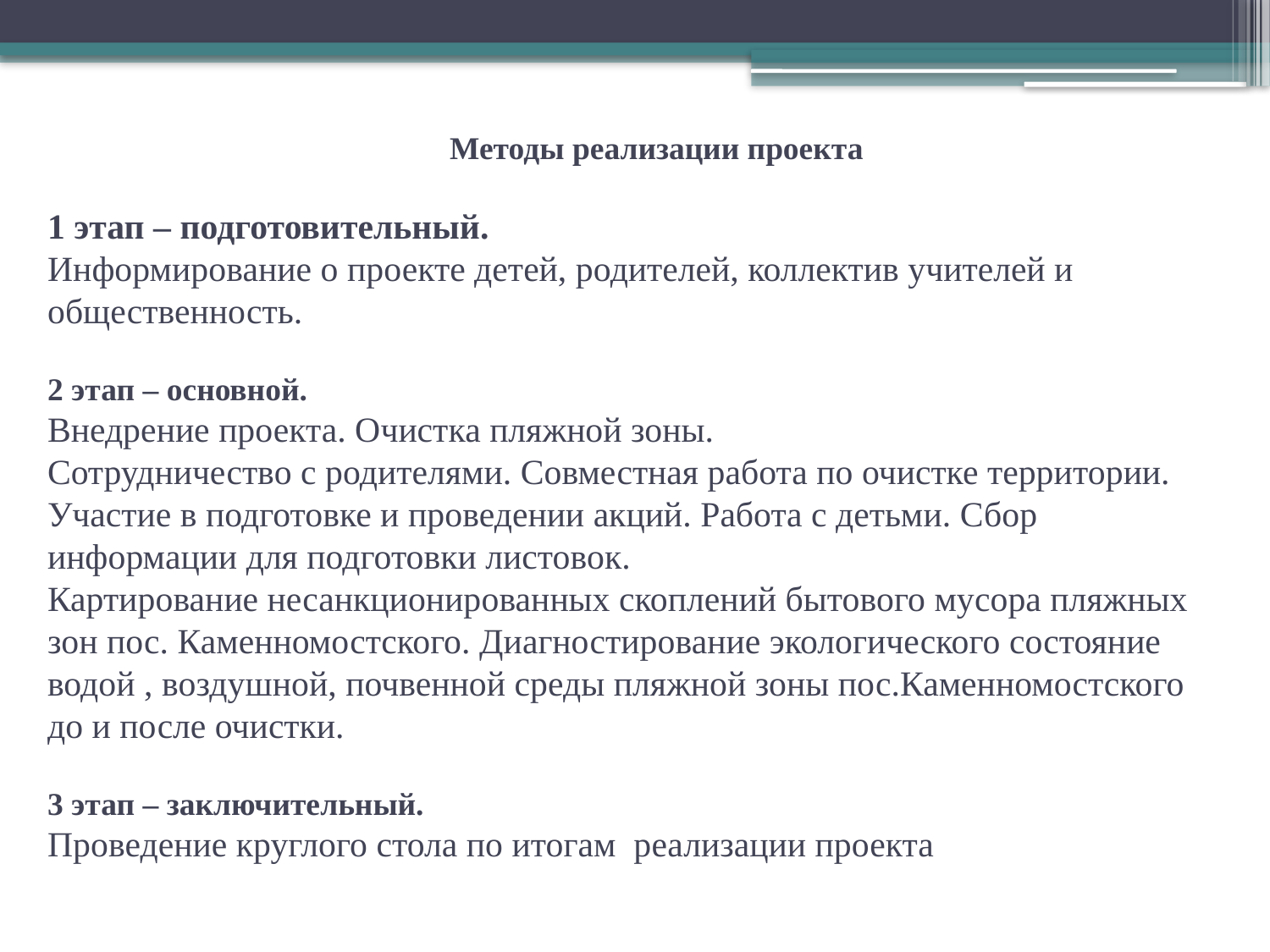

# Методы реализации проекта 1 этап – подготовительный. Информирование о проекте детей, родителей, коллектив учителей и общественность. 2 этап – основной. Внедрение проекта. Очистка пляжной зоны. Сотрудничество с родителями. Совместная работа по очистке территории. Участие в подготовке и проведении акций. Работа с детьми. Сбор информации для подготовки листовок. Картирование несанкционированных скоплений бытового мусора пляжных зон пос. Каменномостского. Диагностирование экологического состояние водой , воздушной, почвенной среды пляжной зоны пос.Каменномостского до и после очистки. 3 этап – заключительный. Проведение круглого стола по итогам  реализации проекта